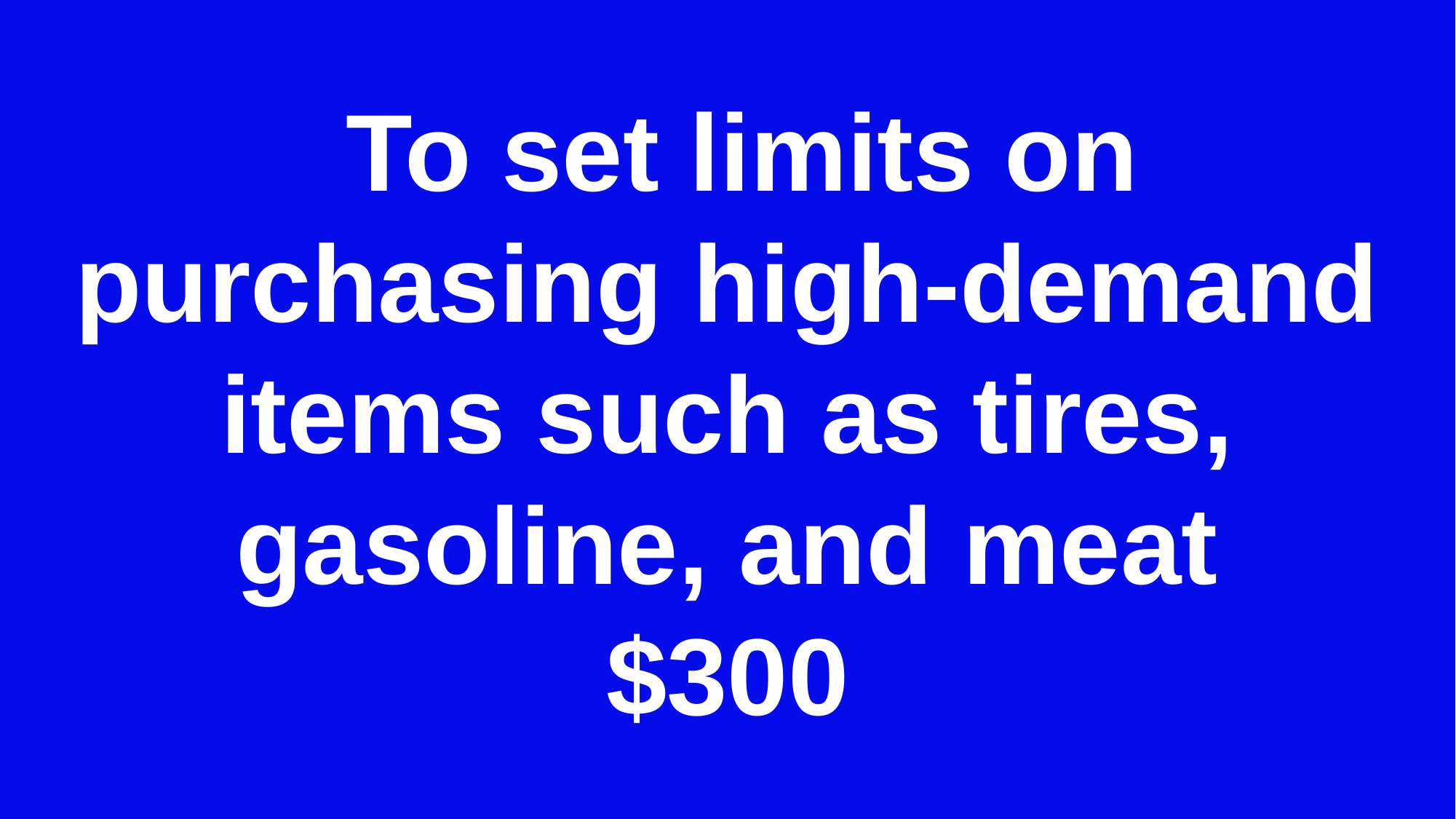

To set limits on purchasing high-demand items such as tires, gasoline, and meat
$300